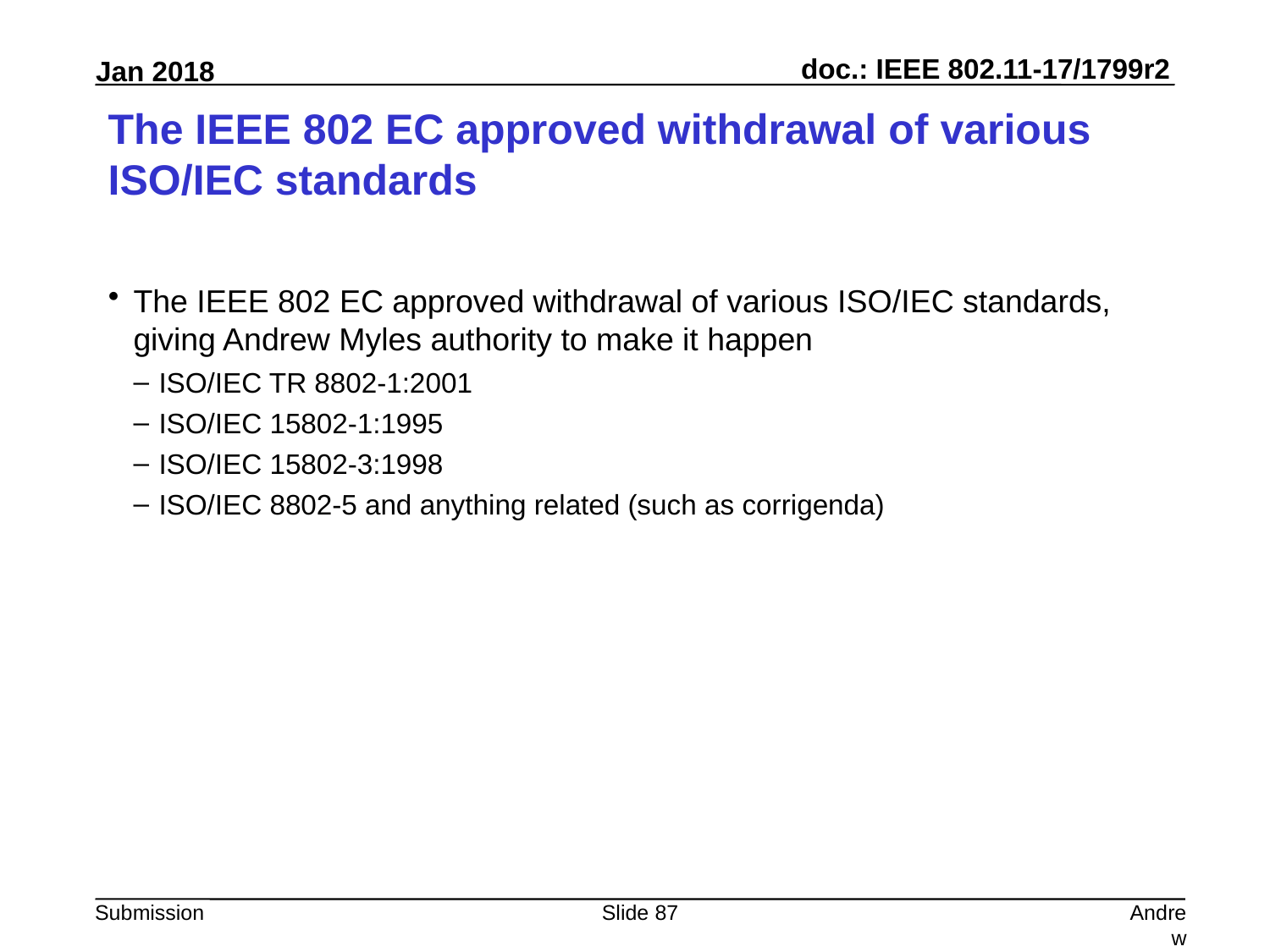

# The IEEE 802 EC approved withdrawal of various ISO/IEC standards
The IEEE 802 EC approved withdrawal of various ISO/IEC standards, giving Andrew Myles authority to make it happen
ISO/IEC TR 8802-1:2001
ISO/IEC 15802-1:1995
ISO/IEC 15802-3:1998
ISO/IEC 8802-5 and anything related (such as corrigenda)

Slide 87
Andrew Myles, Cisco